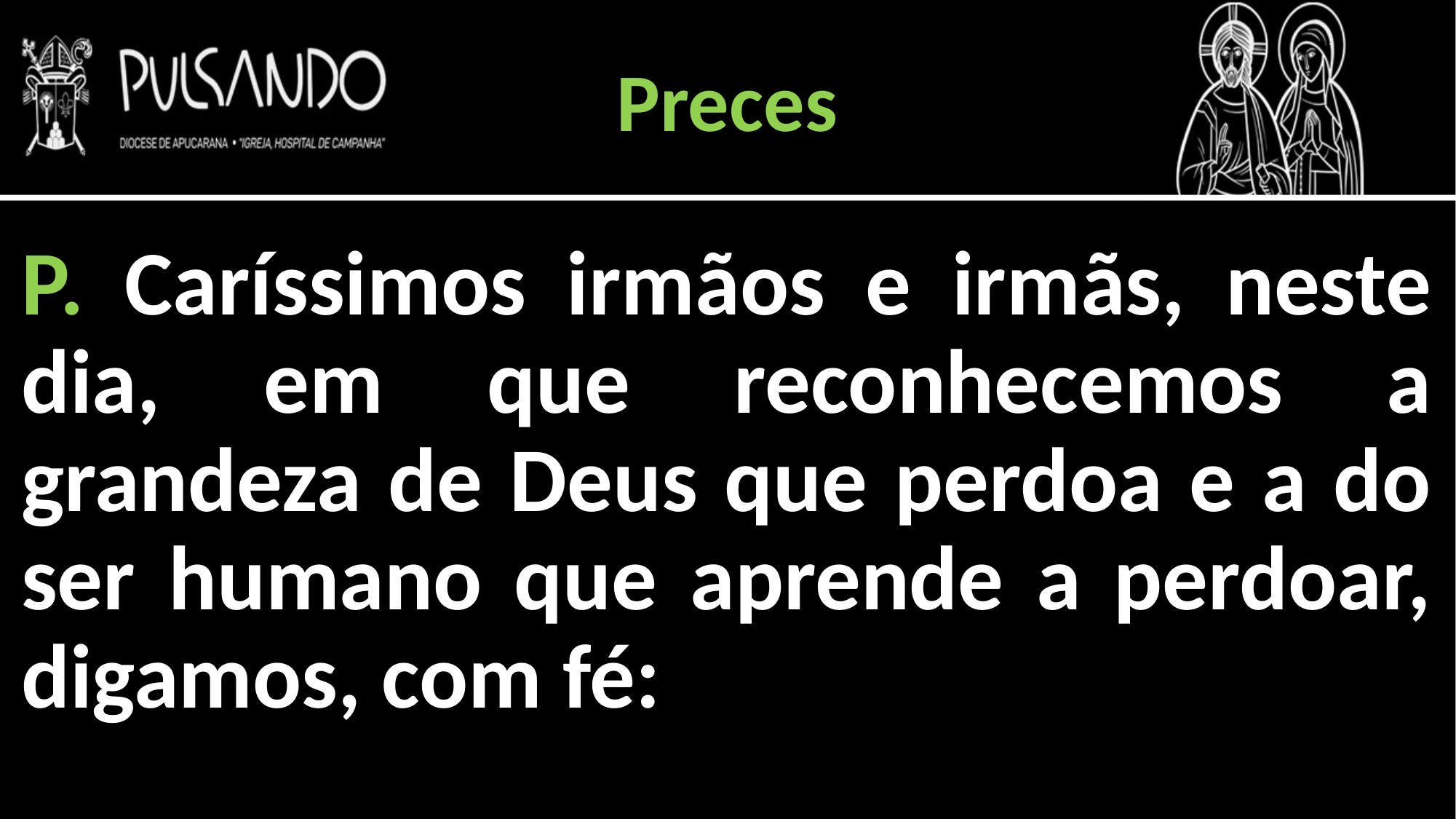

Preces
P. Caríssimos irmãos e irmãs, neste dia, em que reconhecemos a grandeza de Deus que perdoa e a do ser humano que aprende a perdoar, digamos, com fé: